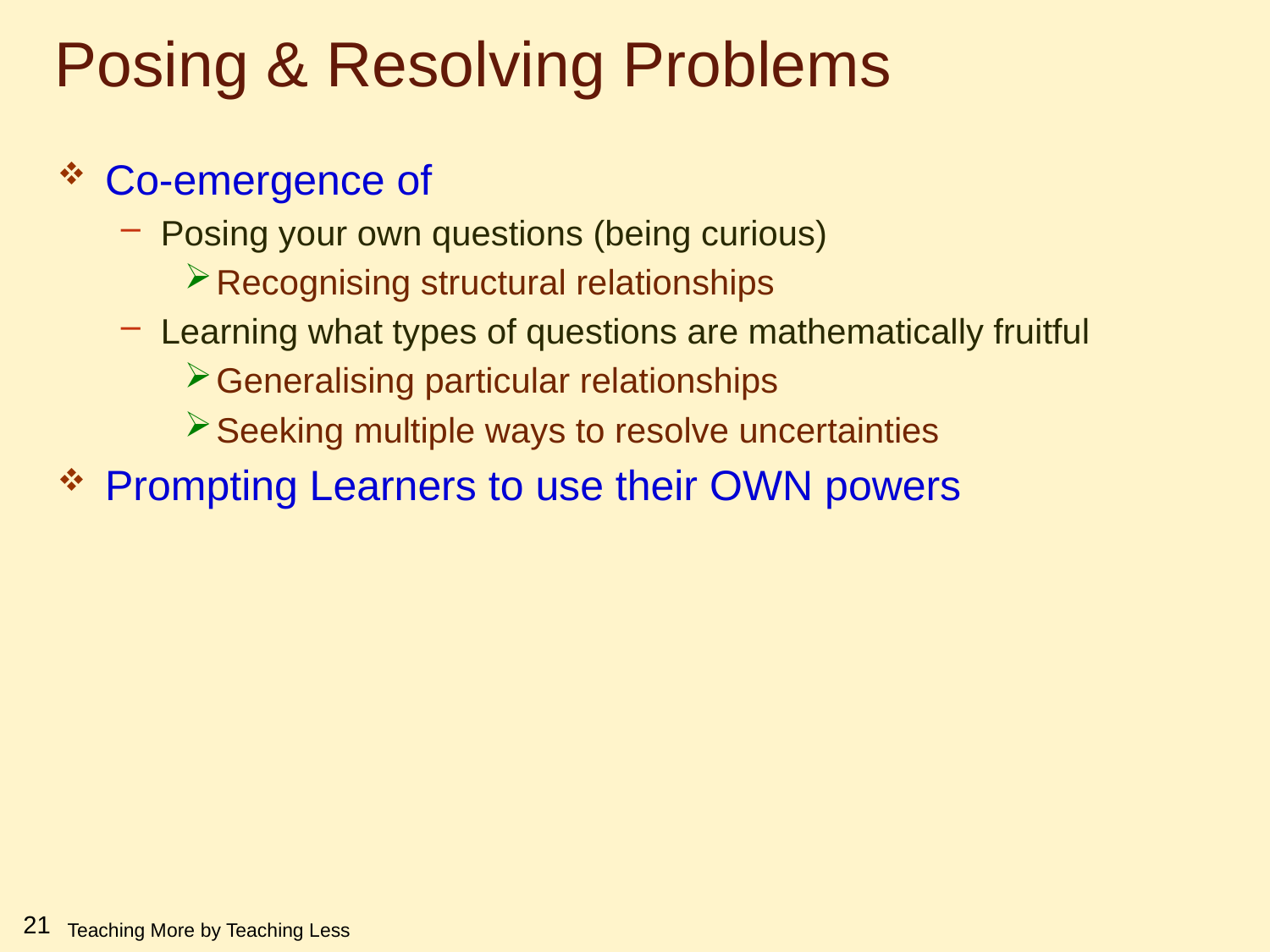

# Posing & Resolving Problems
Co-emergence of
Posing your own questions (being curious)
Recognising structural relationships
Learning what types of questions are mathematically fruitful
Generalising particular relationships
Seeking multiple ways to resolve uncertainties
Prompting Learners to use their OWN powers